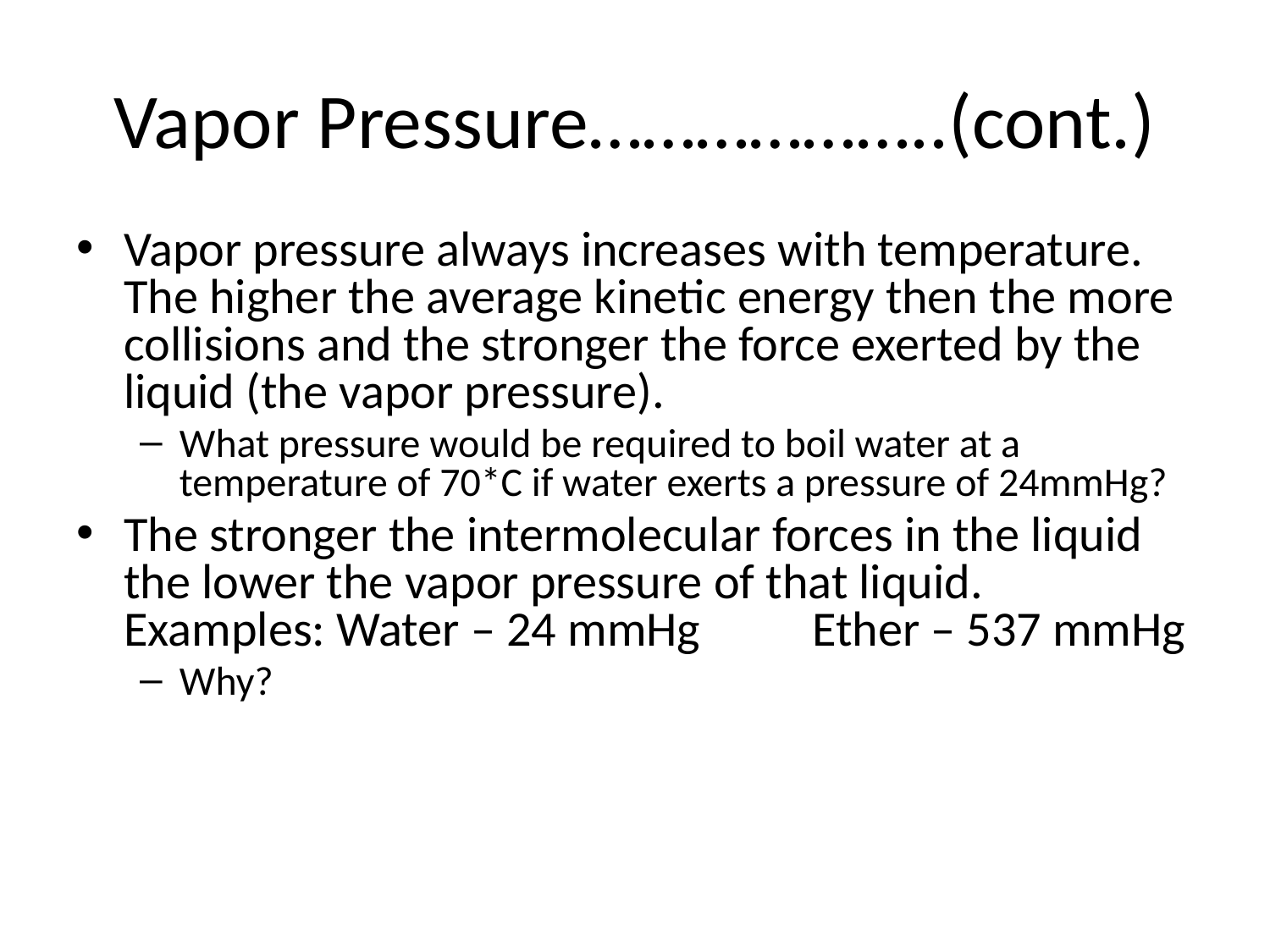

# Vapor Pressure………………..(cont.)
Vapor pressure always increases with temperature. The higher the average kinetic energy then the more collisions and the stronger the force exerted by the liquid (the vapor pressure).
What pressure would be required to boil water at a temperature of 70*C if water exerts a pressure of 24mmHg?
The stronger the intermolecular forces in the liquid the lower the vapor pressure of that liquid. Examples: Water – 24 mmHg          Ether – 537 mmHg
Why?